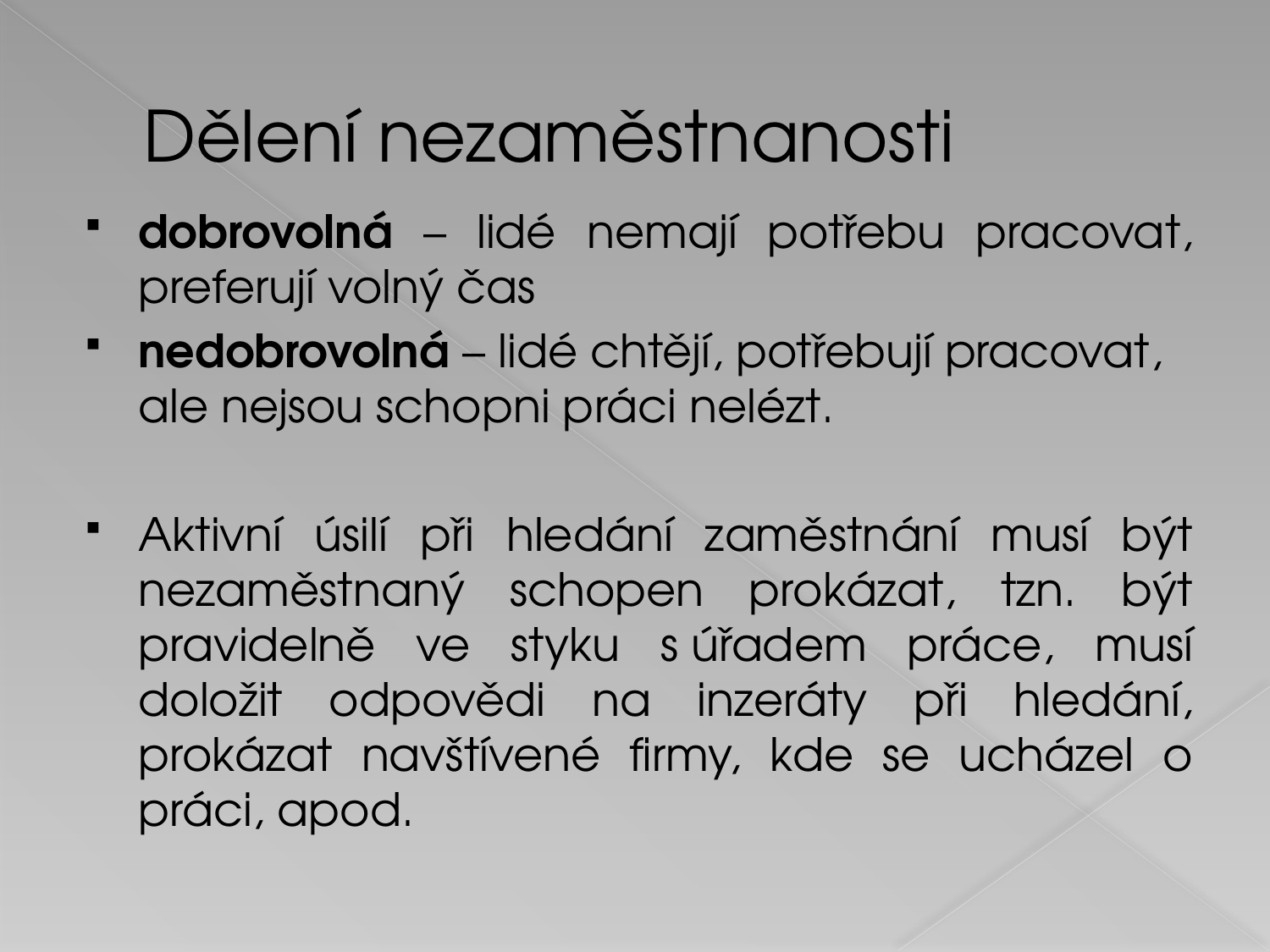

# Dělení nezaměstnanosti
dobrovolná – lidé nemají potřebu pracovat, preferují volný čas
nedobrovolná – lidé chtějí, potřebují pracovat, ale nejsou schopni práci nelézt.

Aktivní úsilí při hledání zaměstnání musí být nezaměstnaný schopen prokázat, tzn. být pravidelně ve styku s úřadem práce, musí doložit odpovědi na inzeráty při hledání, prokázat navštívené firmy, kde se ucházel o práci, apod.